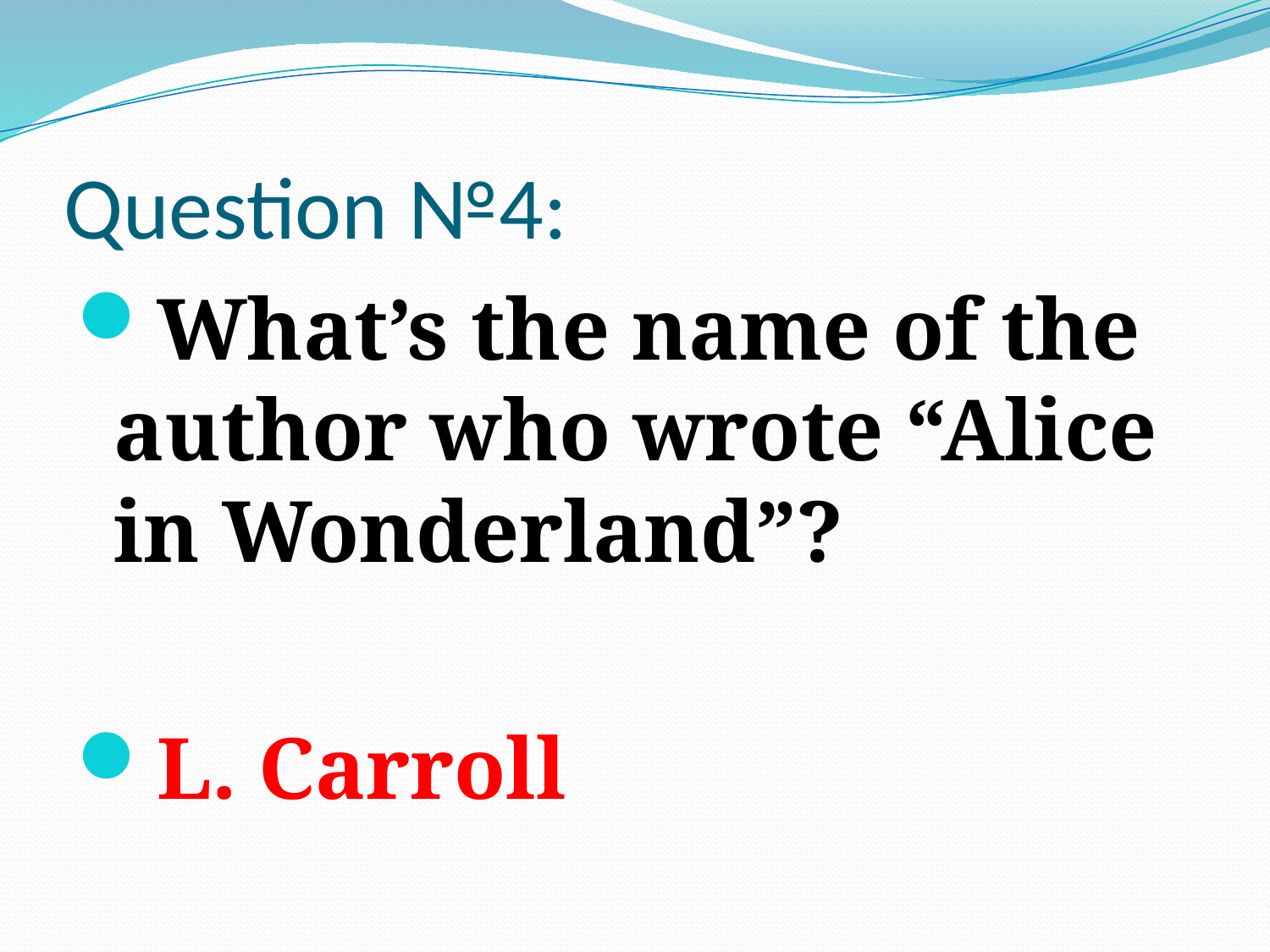

# Question №4:
What’s the name of the author who wrote “Alice in Wonderland”?

L. Carroll